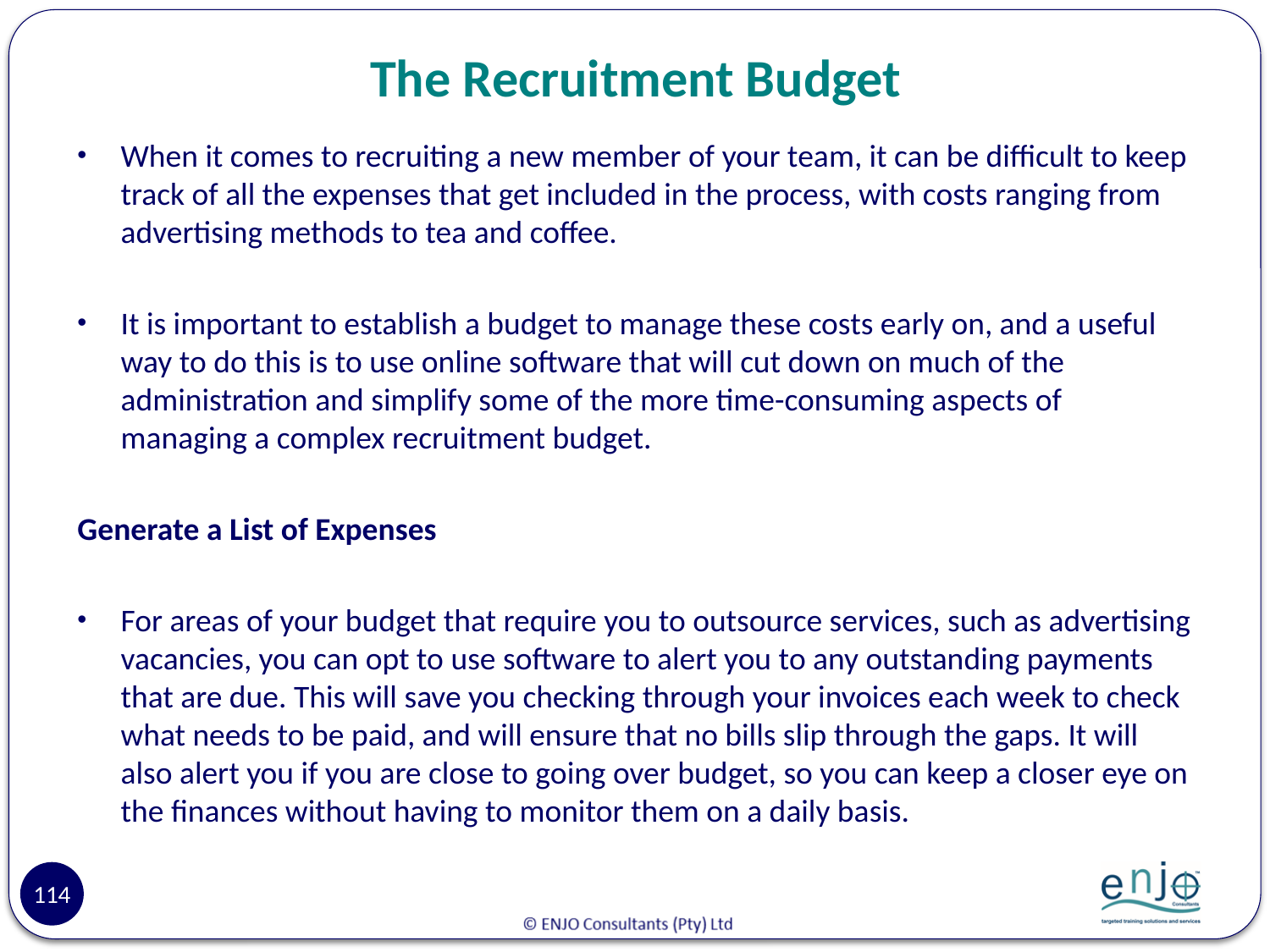

# The Recruitment Budget
When it comes to recruiting a new member of your team, it can be difficult to keep track of all the expenses that get included in the process, with costs ranging from advertising methods to tea and coffee.

It is important to establish a budget to manage these costs early on, and a useful way to do this is to use online software that will cut down on much of the administration and simplify some of the more time-consuming aspects of managing a complex recruitment budget.

Generate a List of Expenses

For areas of your budget that require you to outsource services, such as advertising vacancies, you can opt to use software to alert you to any outstanding payments that are due. This will save you checking through your invoices each week to check what needs to be paid, and will ensure that no bills slip through the gaps. It will also alert you if you are close to going over budget, so you can keep a closer eye on the finances without having to monitor them on a daily basis.

114